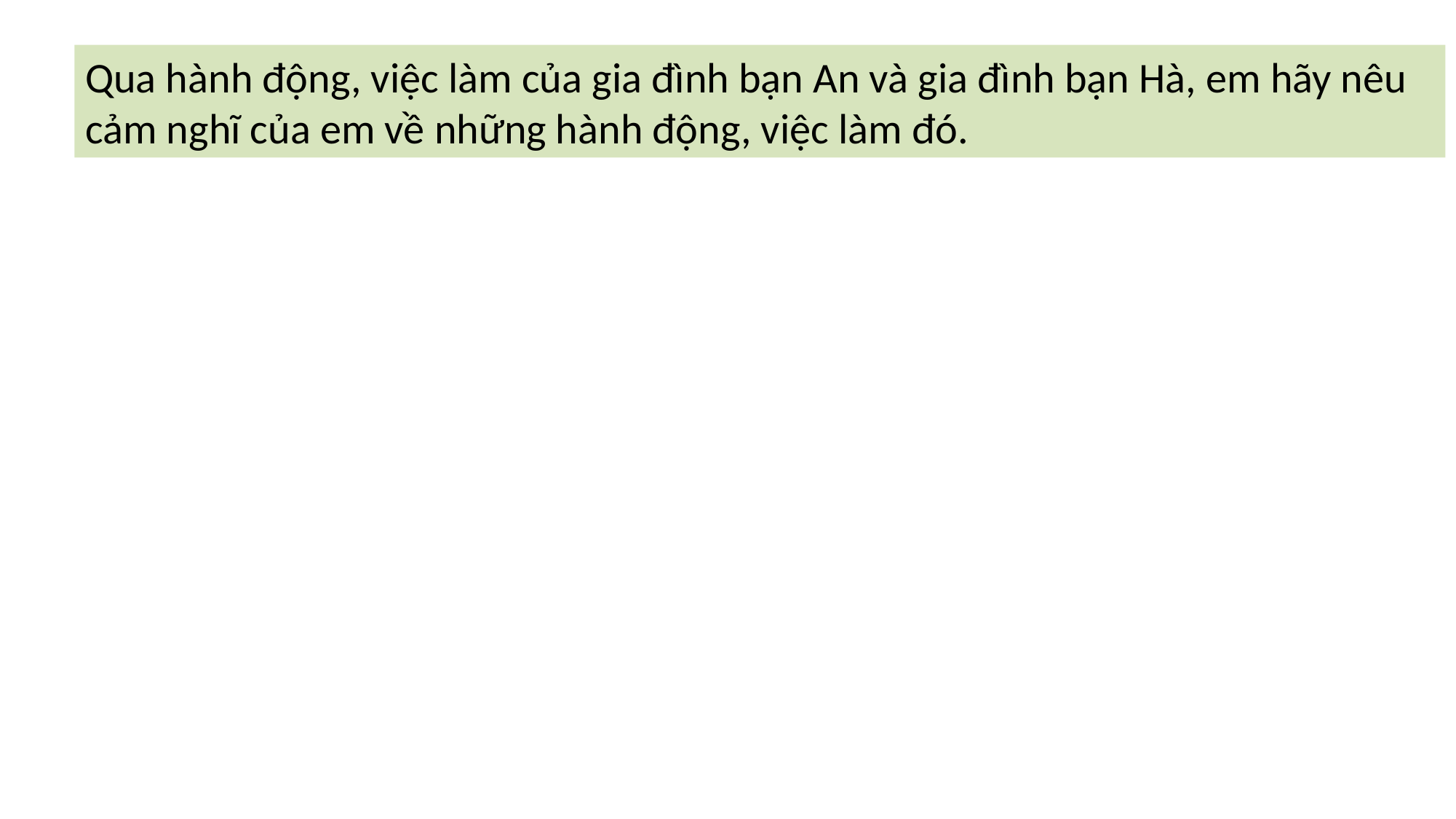

Qua hành động, việc làm của gia đình bạn An và gia đình bạn Hà, em hãy nêu cảm nghĩ của em về những hành động, việc làm đó.